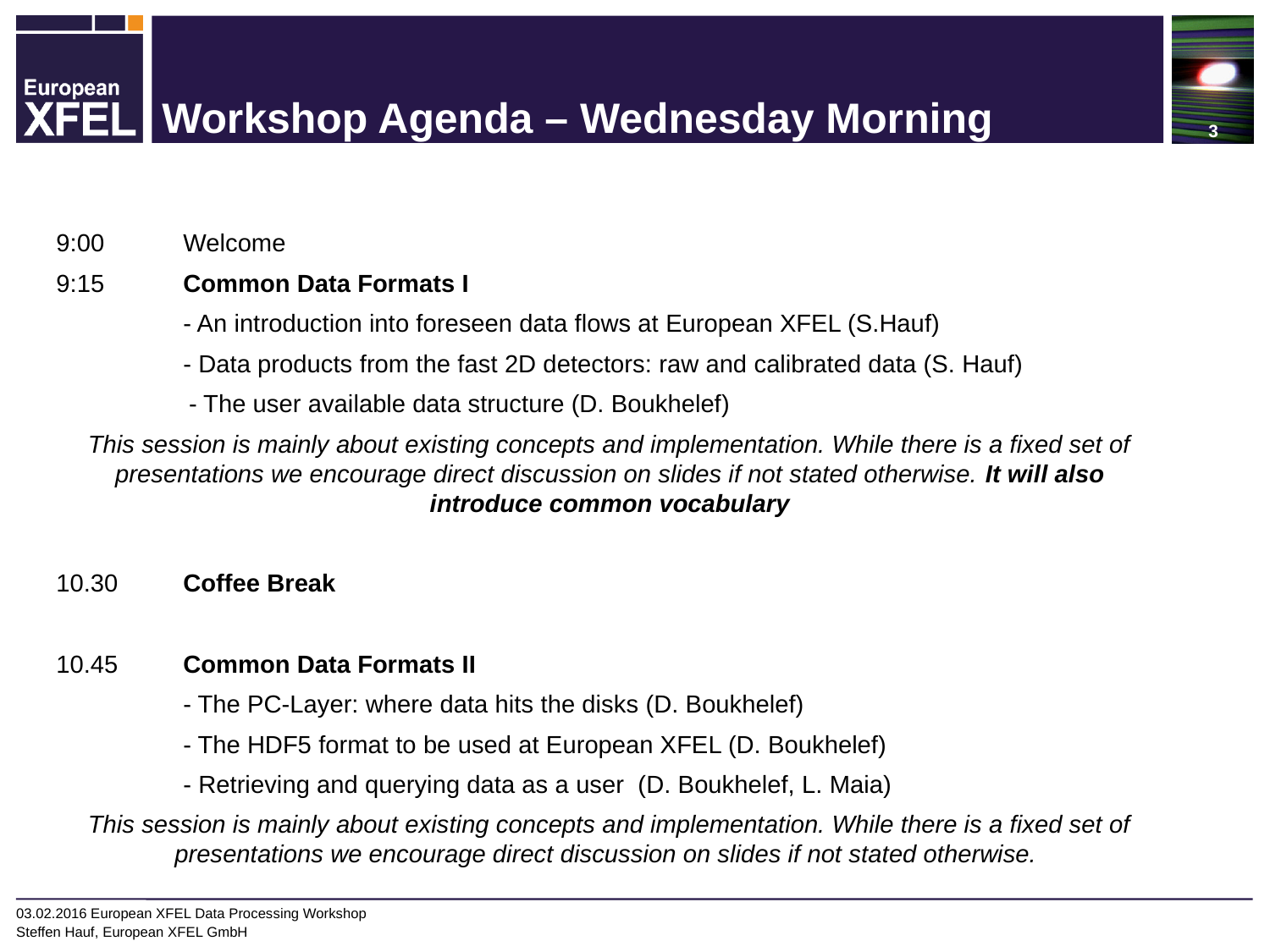

# Workshop Agenda – Wednesday Morning

9:00	Welcome
9:15	Common Data Formats I
	- An introduction into foreseen data flows at European XFEL (S.Hauf)
                	- Data products from the fast 2D detectors: raw and calibrated data (S. Hauf)
                   - The user available data structure (D. Boukhelef)
This session is mainly about existing concepts and implementation. While there is a fixed set of presentations we encourage direct discussion on slides if not stated otherwise. It will also introduce common vocabulary

10.30	Coffee Break

10.45	Common Data Formats II
	- The PC-Layer: where data hits the disks (D. Boukhelef)
	- The HDF5 format to be used at European XFEL (D. Boukhelef)
	- Retrieving and querying data as a user  (D. Boukhelef, L. Maia)
This session is mainly about existing concepts and implementation. While there is a fixed set of presentations we encourage direct discussion on slides if not stated otherwise.